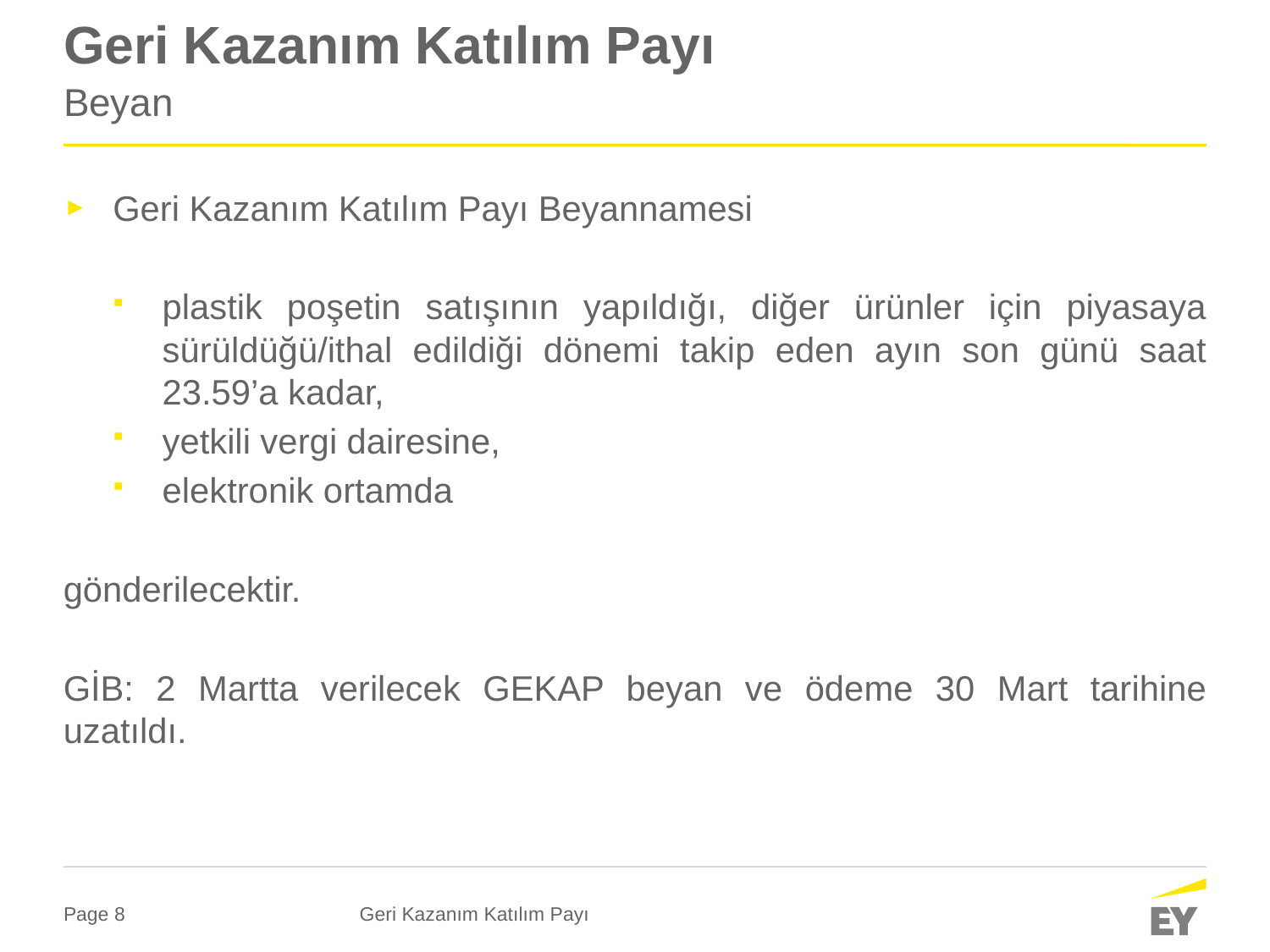

# Geri Kazanım Katılım Payı
Beyan
Geri Kazanım Katılım Payı Beyannamesi

plastik poşetin satışının yapıldığı, diğer ürünler için piyasaya sürüldüğü/ithal edildiği dönemi takip eden ayın son günü saat 23.59’a kadar,
yetkili vergi dairesine,
elektronik ortamda

gönderilecektir.

GİB: 2 Martta verilecek GEKAP beyan ve ödeme 30 Mart tarihine uzatıldı.
Geri Kazanım Katılım Payı